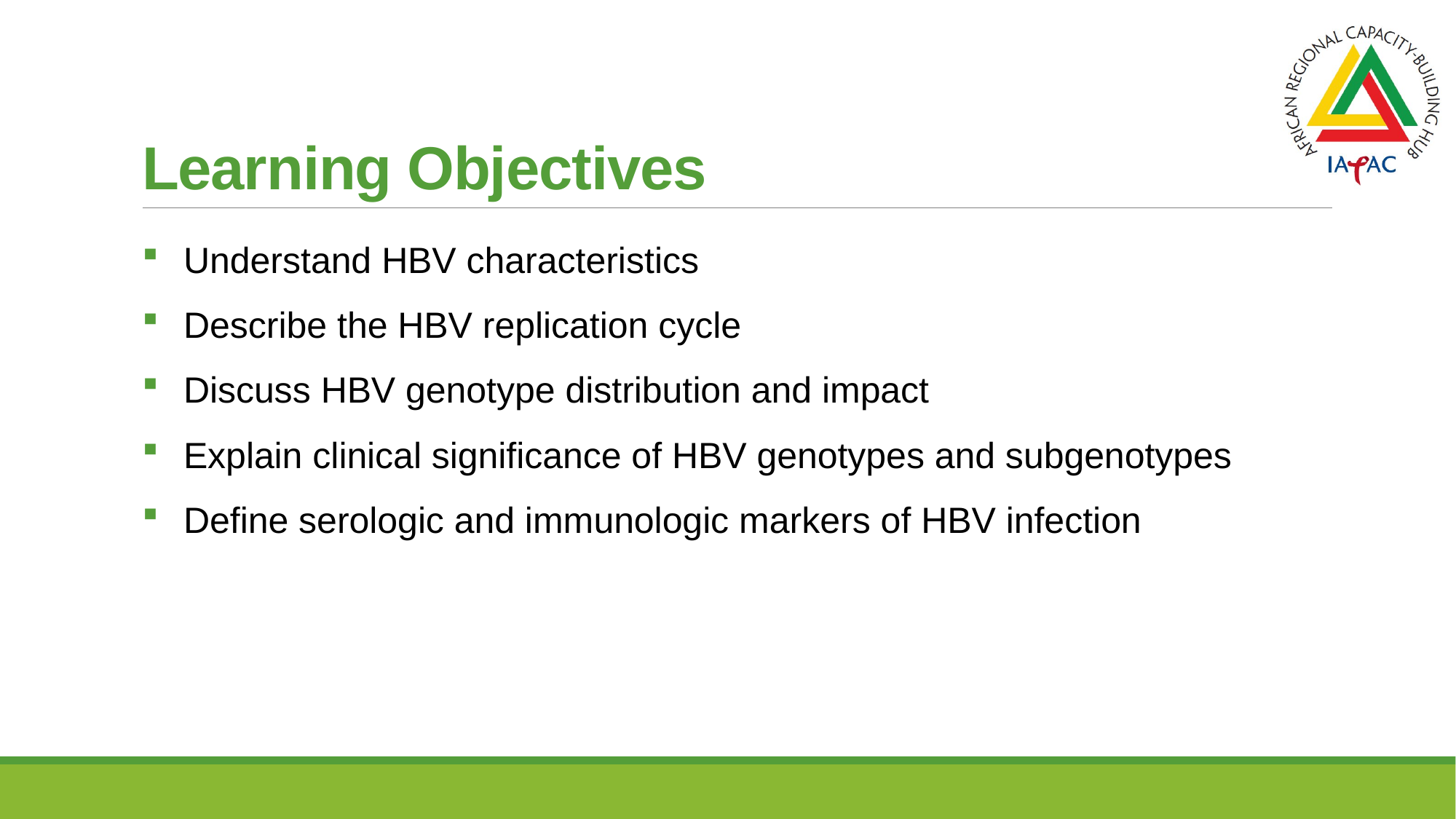

# Learning Objectives
Understand HBV characteristics
Describe the HBV replication cycle
Discuss HBV genotype distribution and impact
Explain clinical significance of HBV genotypes and subgenotypes
Define serologic and immunologic markers of HBV infection